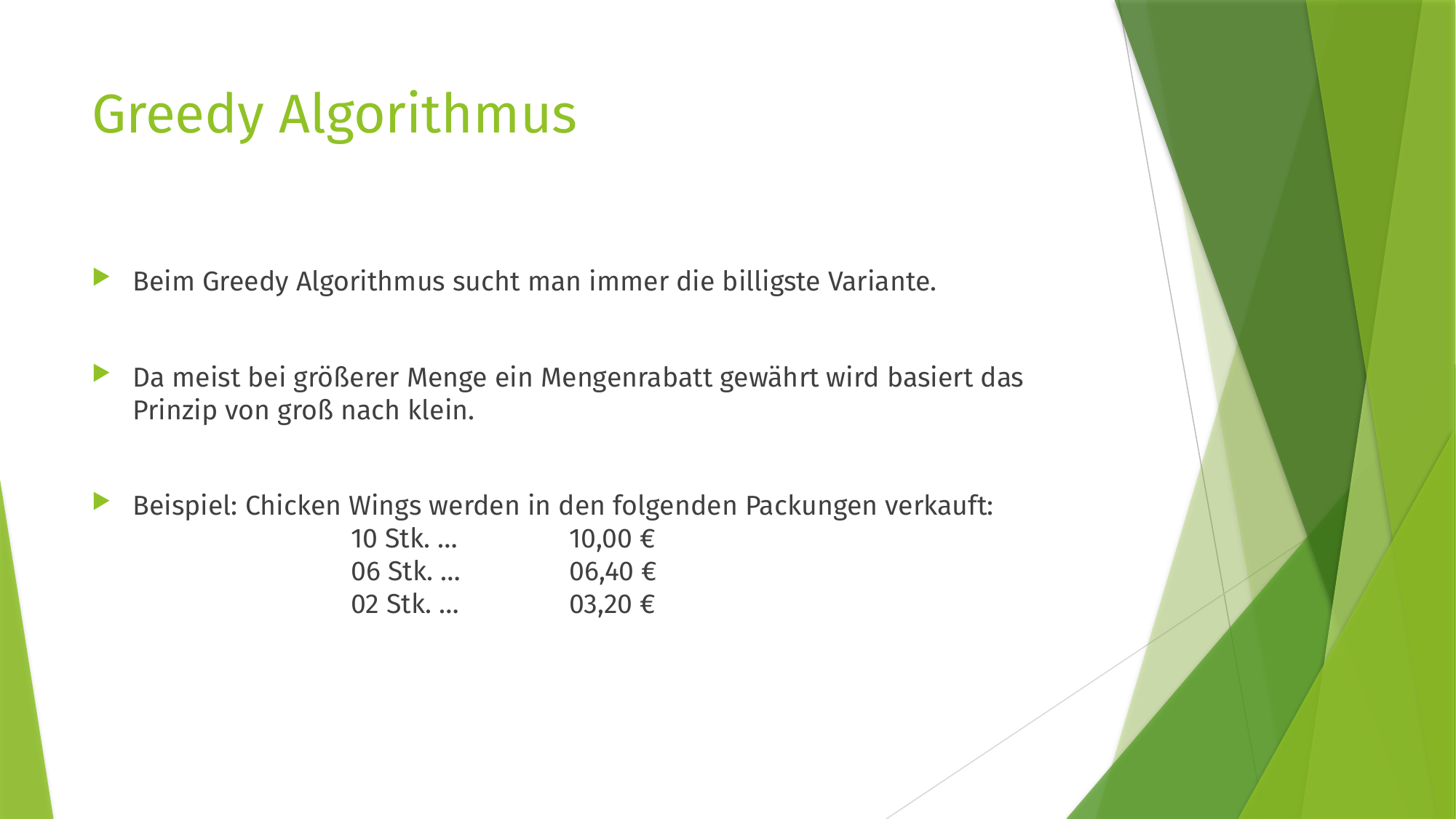

# Greedy Algorithmus
Beim Greedy Algorithmus sucht man immer die billigste Variante.

Da meist bei größerer Menge ein Mengenrabatt gewährt wird basiert das Prinzip von groß nach klein.

Beispiel: Chicken Wings werden in den folgenden Packungen verkauft:
		10 Stk. … 	10,00 €
		06 Stk. …   	06,40 €
		02 Stk. … 	03,20 €